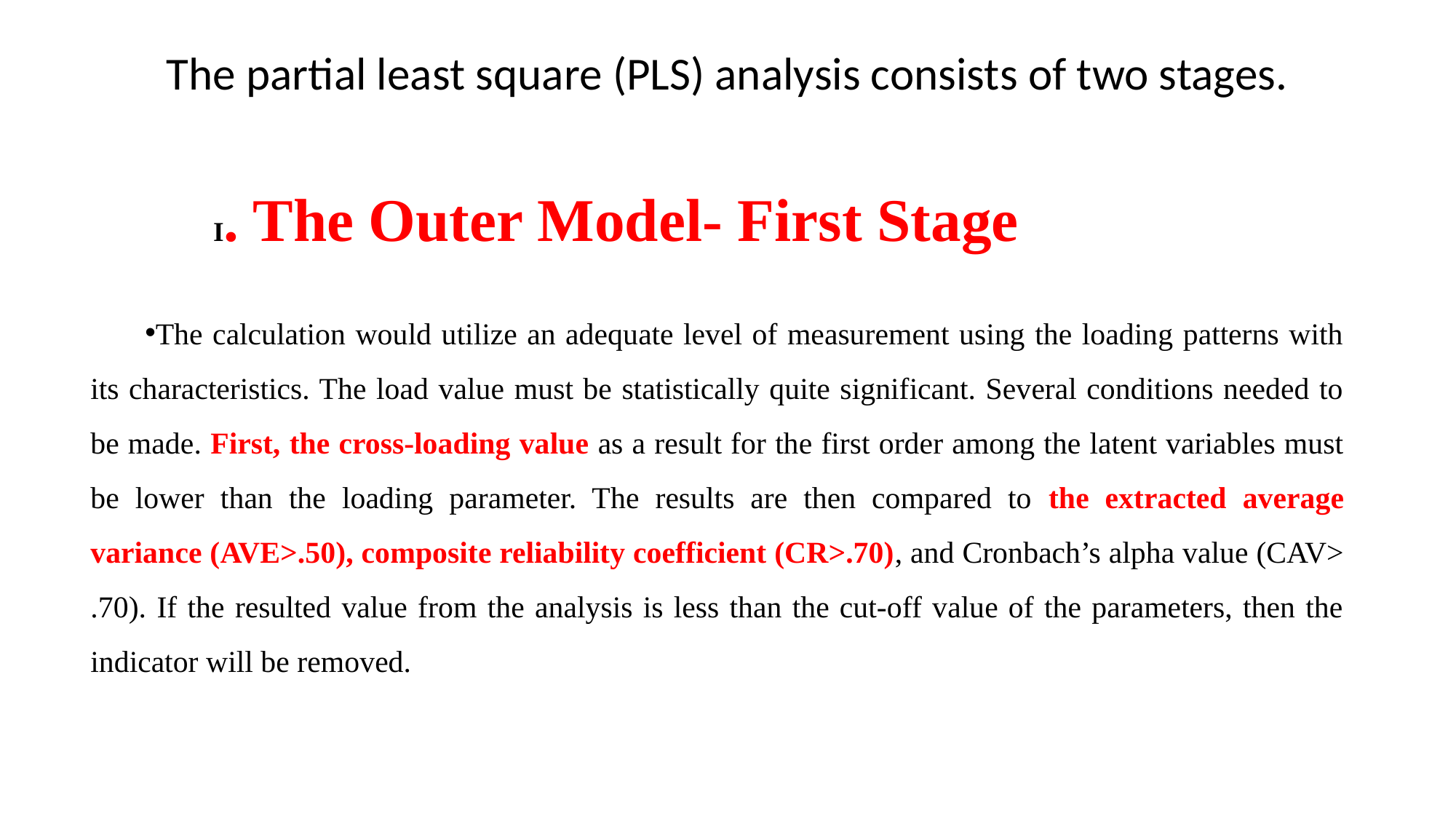

# The partial least square (PLS) analysis consists of two stages.
I. The Outer Model- First Stage
The calculation would utilize an adequate level of measurement using the loading patterns with its characteristics. The load value must be statistically quite significant. Several conditions needed to be made. First, the cross-loading value as a result for the first order among the latent variables must be lower than the loading parameter. The results are then compared to the extracted average variance (AVE>.50), composite reliability coefficient (CR>.70), and Cronbach’s alpha value (CAV> .70). If the resulted value from the analysis is less than the cut-off value of the parameters, then the indicator will be removed.